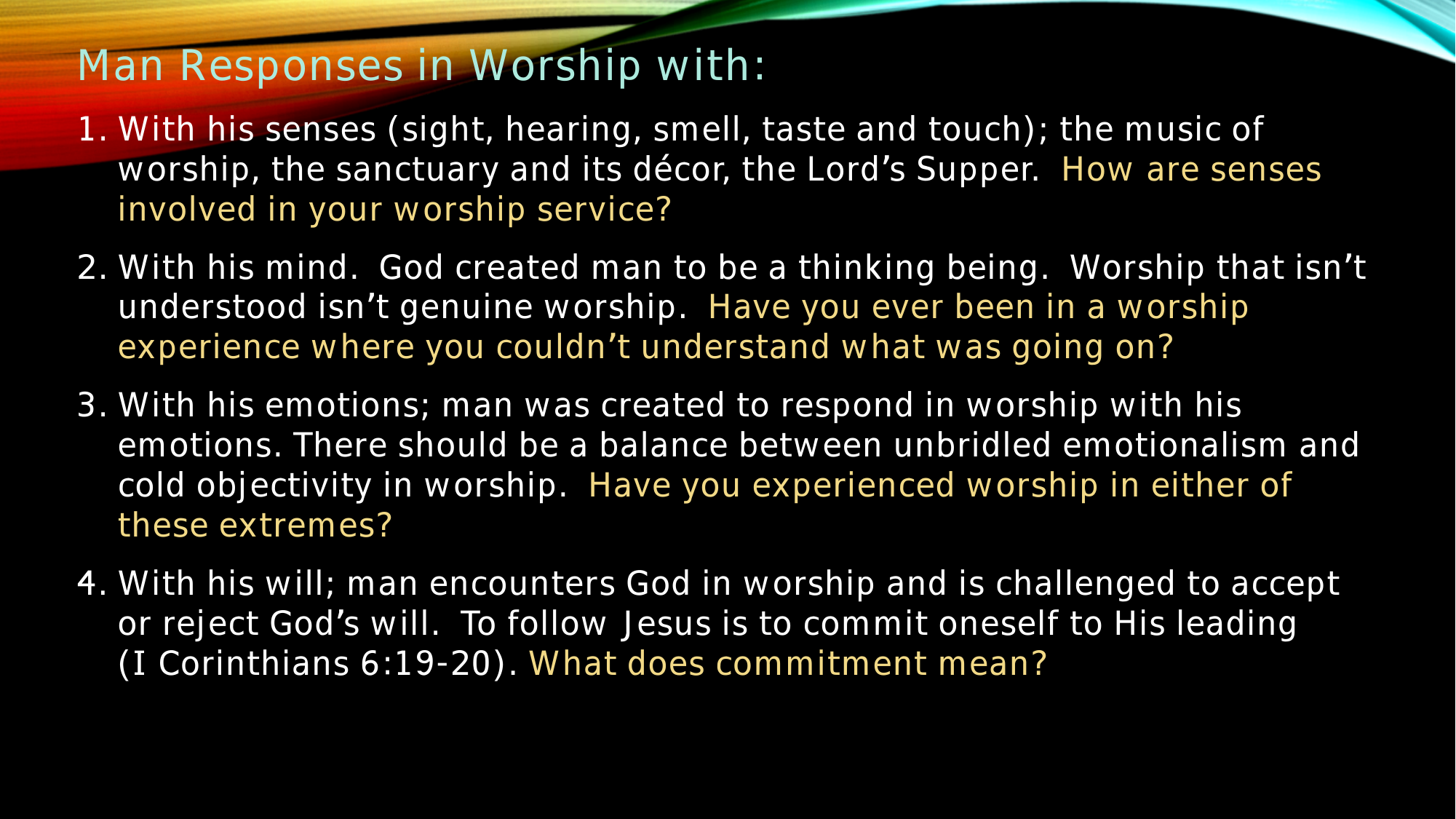

Man Responses in Worship with:
With his senses (sight, hearing, smell, taste and touch); the music of worship, the sanctuary and its décor, the Lord’s Supper.  How are senses involved in your worship service?
With his mind.  God created man to be a thinking being.  Worship that isn’t understood isn’t genuine worship.  Have you ever been in a worship experience where you couldn’t understand what was going on?
With his emotions; man was created to respond in worship with his emotions. There should be a balance between unbridled emotionalism and cold objectivity in worship.  Have you experienced worship in either of these extremes?
With his will; man encounters God in worship and is challenged to accept or reject God’s will.  To follow Jesus is to commit oneself to His leading
(I Corinthians 6:19-20). What does commitment mean?